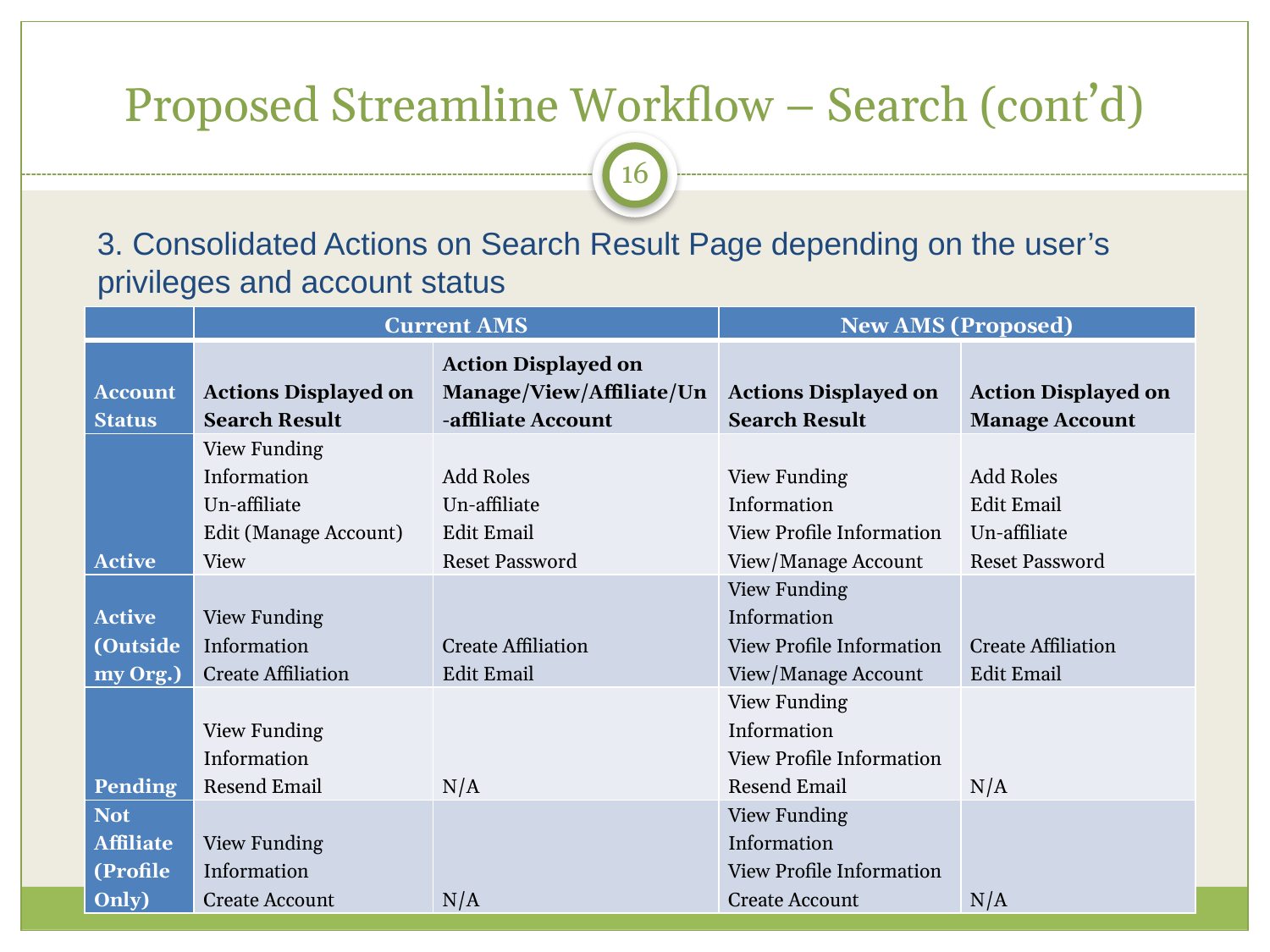

# Proposed Streamline Workflow – Search (cont’d)
16
3. Consolidated Actions on Search Result Page depending on the user’s privileges and account status
|  | Current AMS |  | New AMS (Proposed) |  |
| --- | --- | --- | --- | --- |
| Account Status | Actions Displayed on Search Result | Action Displayed on Manage/View/Affiliate/Un-affiliate Account | Actions Displayed on Search Result | Action Displayed on Manage Account |
| Active | View Funding Information Un-affiliate Edit (Manage Account) View | Add Roles Un-affiliate Edit Email Reset Password | View Funding Information View Profile Information View/Manage Account | Add Roles Edit Email Un-affiliate Reset Password |
| Active (Outside my Org.) | View Funding Information Create Affiliation | Create Affiliation Edit Email | View Funding Information View Profile Information View/Manage Account | Create Affiliation Edit Email |
| Pending | View Funding Information Resend Email | N/A | View Funding Information View Profile Information Resend Email | N/A |
| Not Affiliate (Profile Only) | View Funding Information Create Account | N/A | View Funding Information View Profile Information Create Account | N/A |